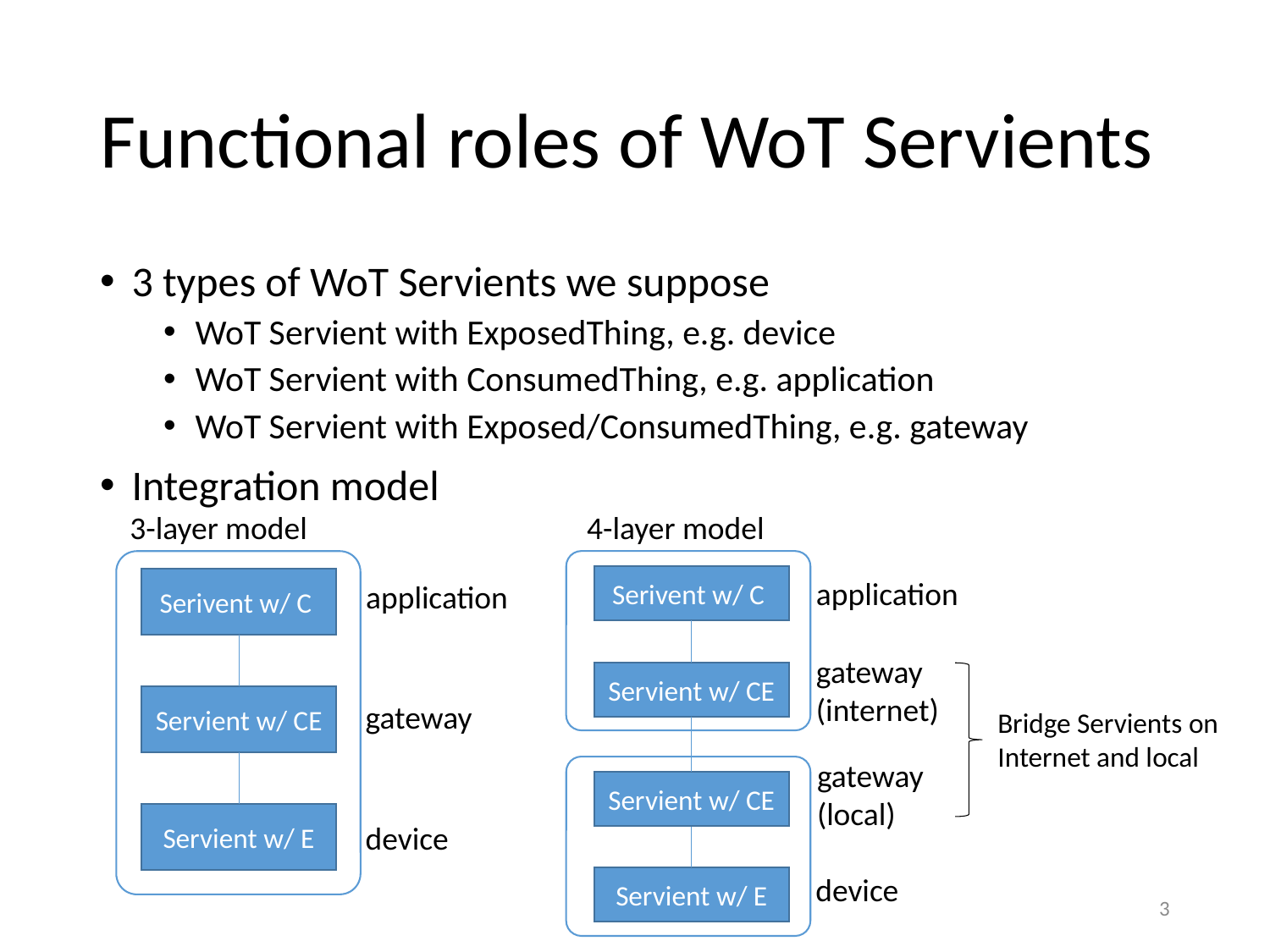

# Functional roles of WoT Servients
3 types of WoT Servients we suppose
WoT Servient with ExposedThing, e.g. device
WoT Servient with ConsumedThing, e.g. application
WoT Servient with Exposed/ConsumedThing, e.g. gateway
Integration model
3-layer model
4-layer model

Serivent w/ C
Servient w/ CE
Servient w/ CE
Servient w/ E
application
Serivent w/ C
Servient w/ CE
Servient w/ E
application
gateway
(internet)

gateway
Bridge Servients on Internet and local
gateway
(local)

device
device
3